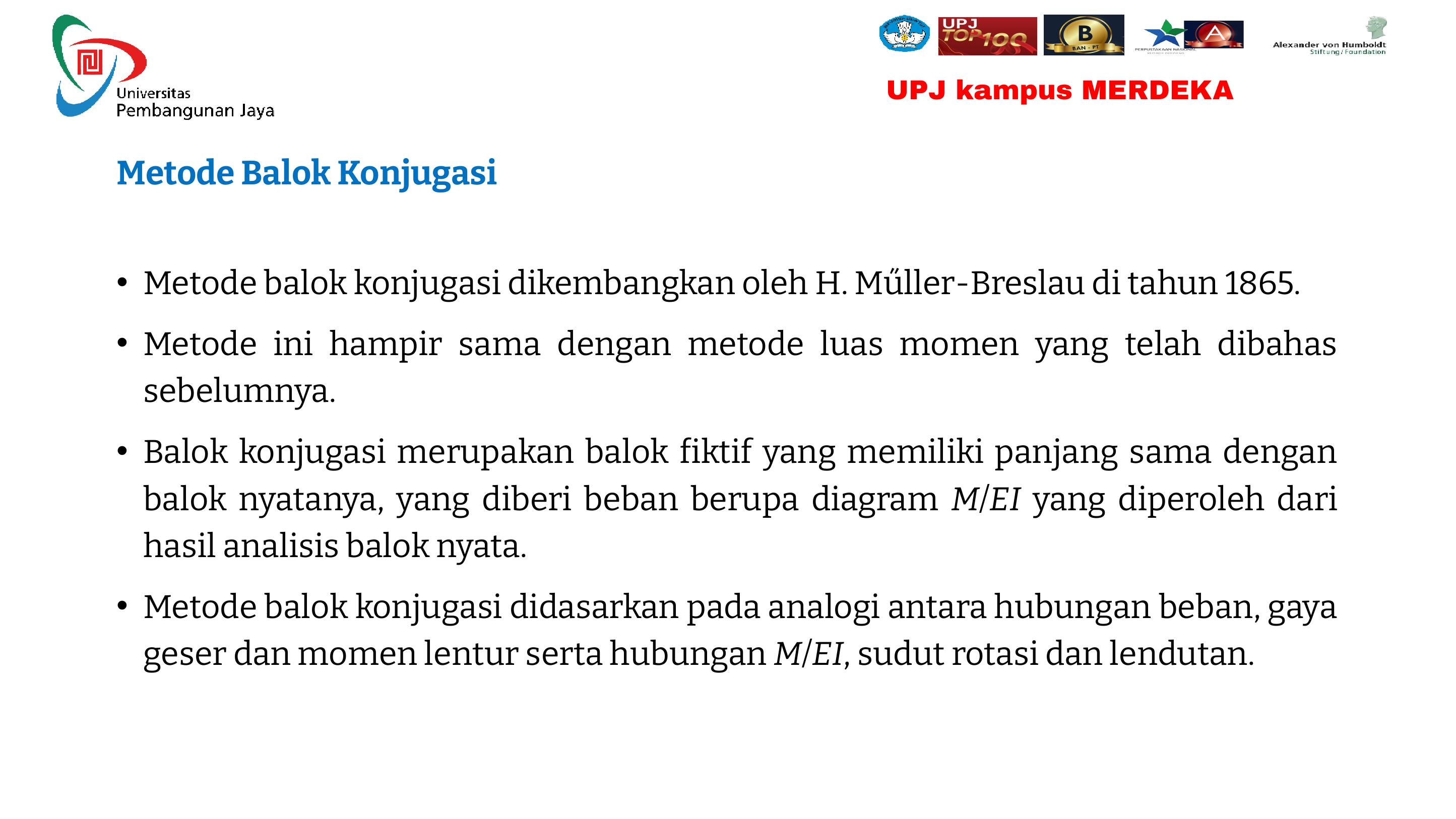

# Metode Balok Konjugasi
Metode balok konjugasi dikembangkan oleh H. Műller-Breslau di tahun 1865.
Metode ini hampir sama dengan metode luas momen yang telah dibahas sebelumnya.
Balok konjugasi merupakan balok fiktif yang memiliki panjang sama dengan balok nyatanya, yang diberi beban berupa diagram M/EI yang diperoleh dari hasil analisis balok nyata.
Metode balok konjugasi didasarkan pada analogi antara hubungan beban, gaya geser dan momen lentur serta hubungan M/EI, sudut rotasi dan lendutan.